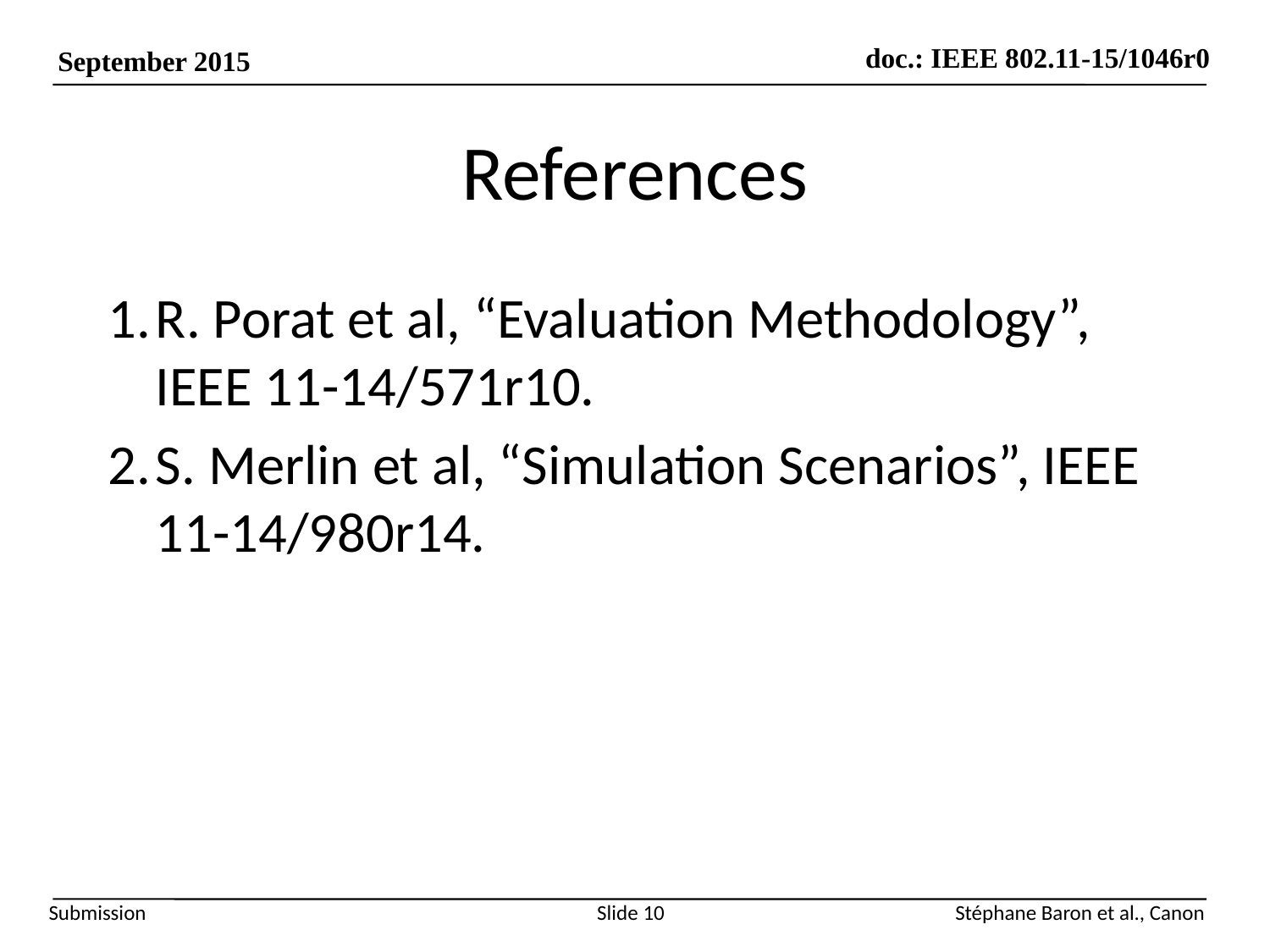

References
R. Porat et al, “Evaluation Methodology”, IEEE 11-14/571r10.
S. Merlin et al, “Simulation Scenarios”, IEEE 11-14/980r14.
Slide 10